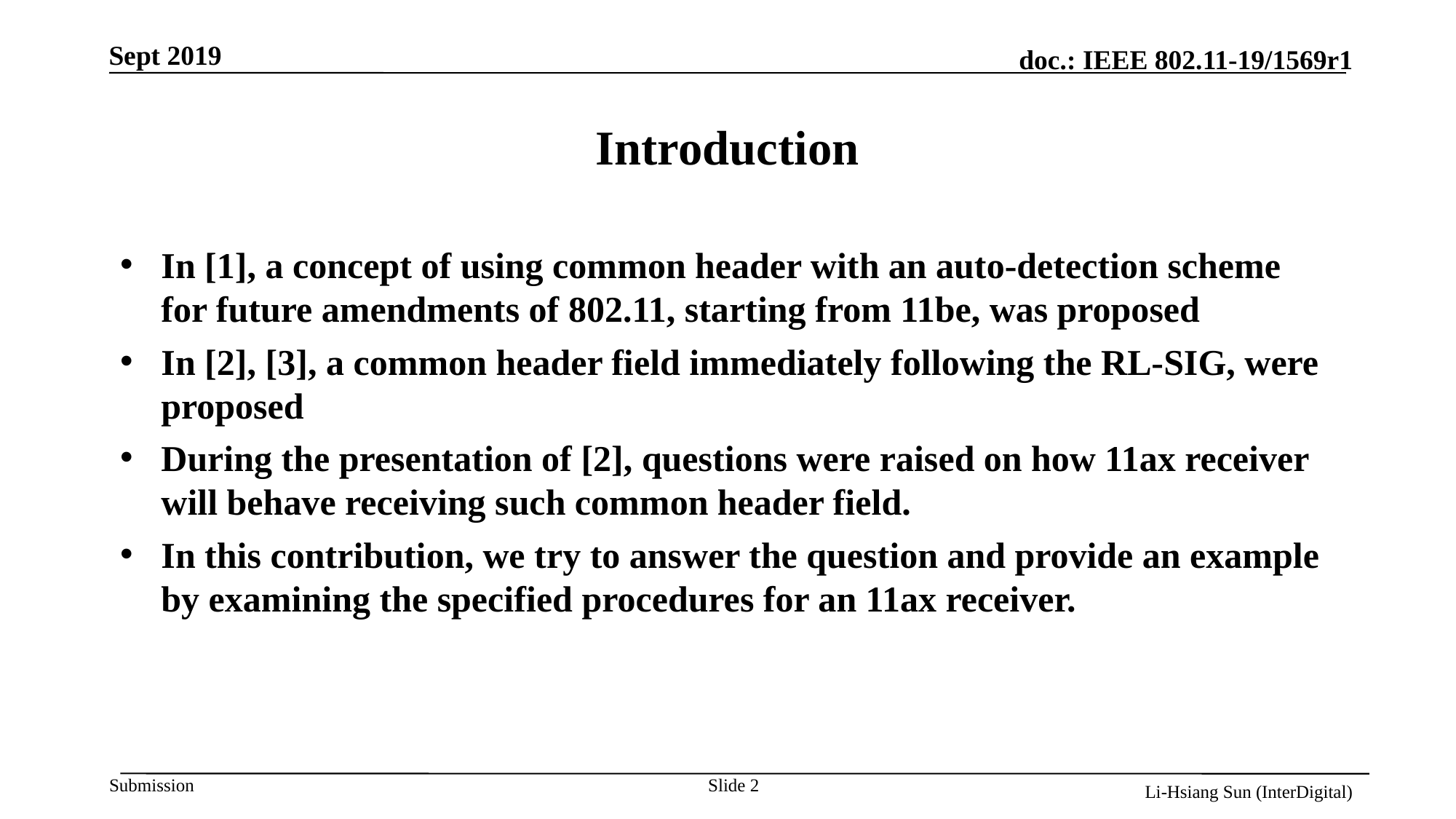

# Introduction
In [1], a concept of using common header with an auto-detection scheme for future amendments of 802.11, starting from 11be, was proposed
In [2], [3], a common header field immediately following the RL-SIG, were proposed
During the presentation of [2], questions were raised on how 11ax receiver will behave receiving such common header field.
In this contribution, we try to answer the question and provide an example by examining the specified procedures for an 11ax receiver.
Slide 2